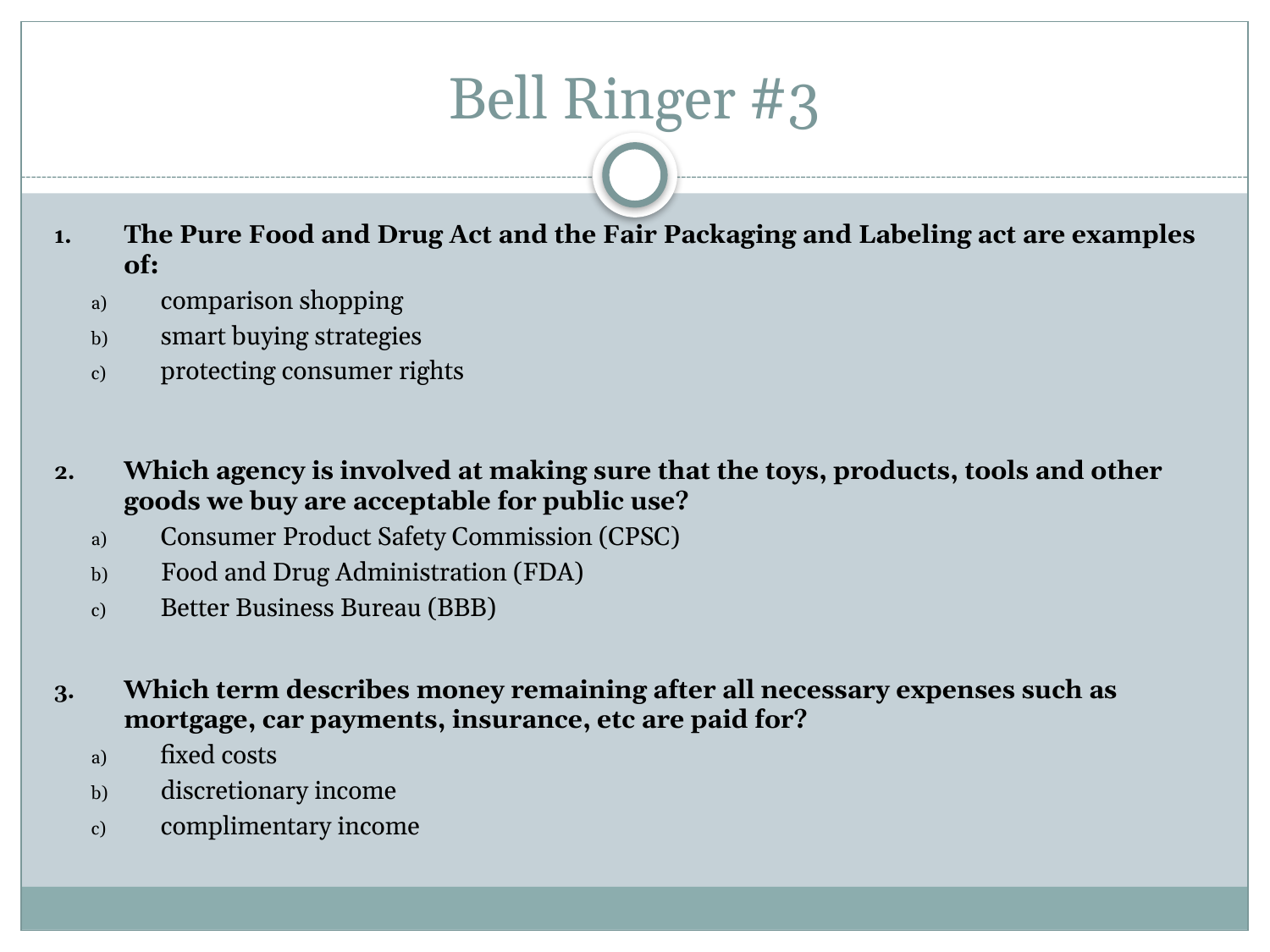

# Bell Ringer #3
The Pure Food and Drug Act and the Fair Packaging and Labeling act are examples of:
comparison shopping
smart buying strategies
protecting consumer rights

Which agency is involved at making sure that the toys, products, tools and other goods we buy are acceptable for public use?
Consumer Product Safety Commission (CPSC)
Food and Drug Administration (FDA)
Better Business Bureau (BBB)

Which term describes money remaining after all necessary expenses such as mortgage, car payments, insurance, etc are paid for?
fixed costs
discretionary income
complimentary income